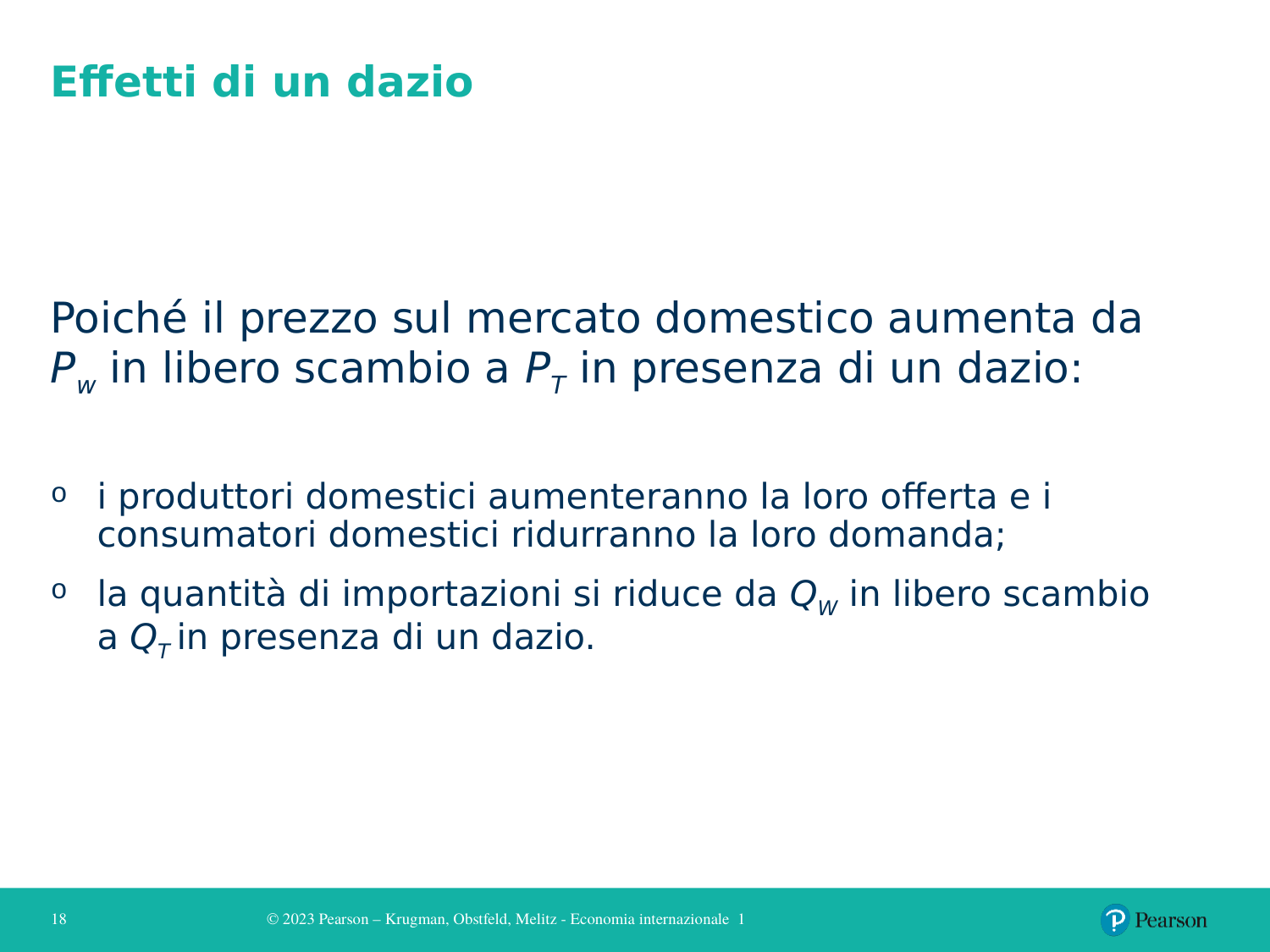

# Effetti di un dazio
Poiché il prezzo sul mercato domestico aumenta da Pw in libero scambio a PT in presenza di un dazio:

i produttori domestici aumenteranno la loro offerta e i consumatori domestici ridurranno la loro domanda;
la quantità di importazioni si riduce da QW in libero scambio a QT in presenza di un dazio.
18
© 2023 Pearson – Krugman, Obstfeld, Melitz - Economia internazionale  1